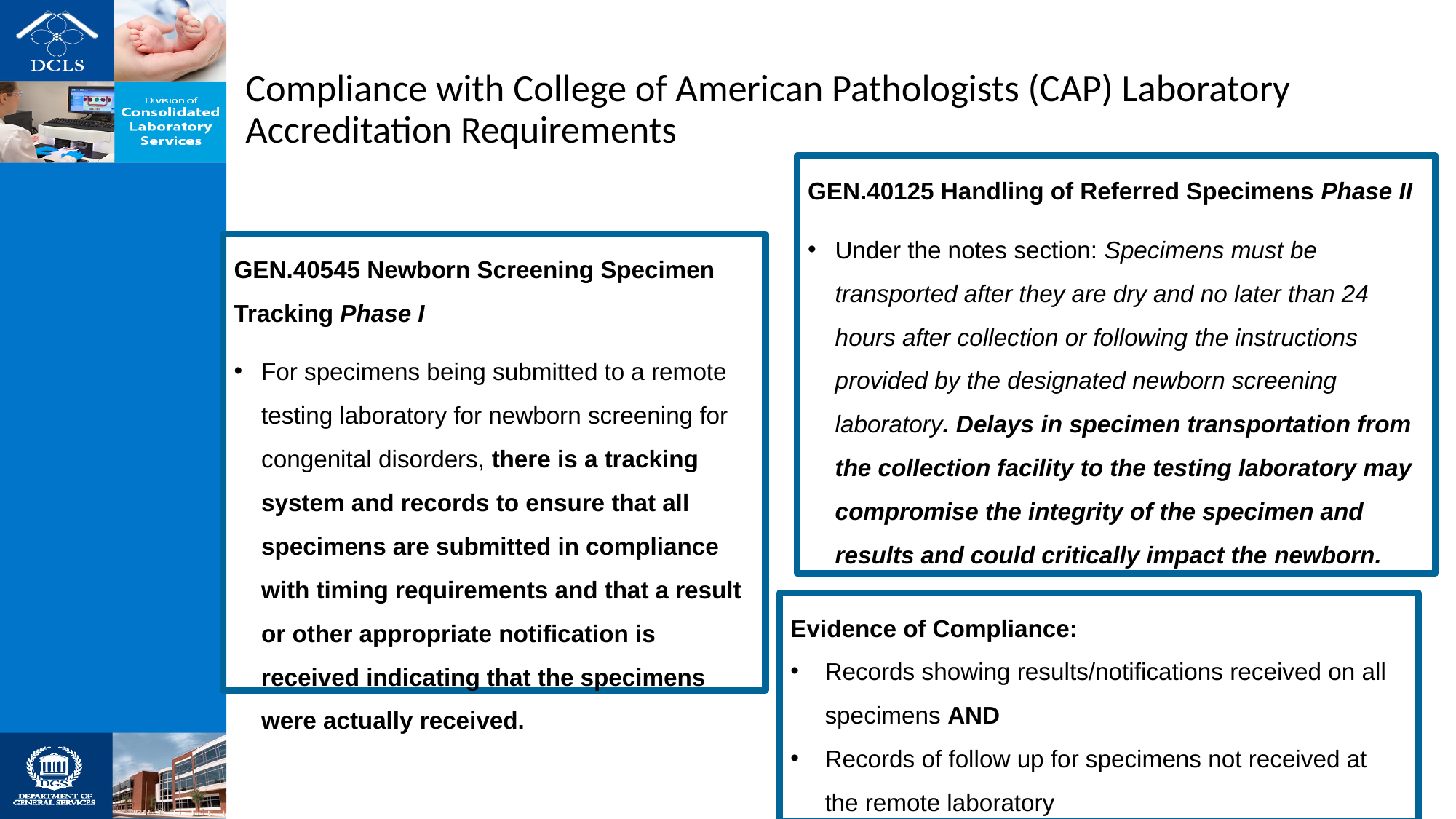

# Compliance with College of American Pathologists (CAP) Laboratory Accreditation Requirements
GEN.40125 Handling of Referred Specimens Phase II
Under the notes section: Specimens must be transported after they are dry and no later than 24 hours after collection or following the instructions provided by the designated newborn screening laboratory. Delays in specimen transportation from the collection facility to the testing laboratory may compromise the integrity of the specimen and results and could critically impact the newborn.

GEN.40545 Newborn Screening Specimen Tracking Phase I
For specimens being submitted to a remote testing laboratory for newborn screening for congenital disorders, there is a tracking system and records to ensure that all specimens are submitted in compliance with timing requirements and that a result or other appropriate notification is received indicating that the specimens were actually received.
Evidence of Compliance:
Records showing results/notifications received on all specimens AND
Records of follow up for specimens not received at the remote laboratory